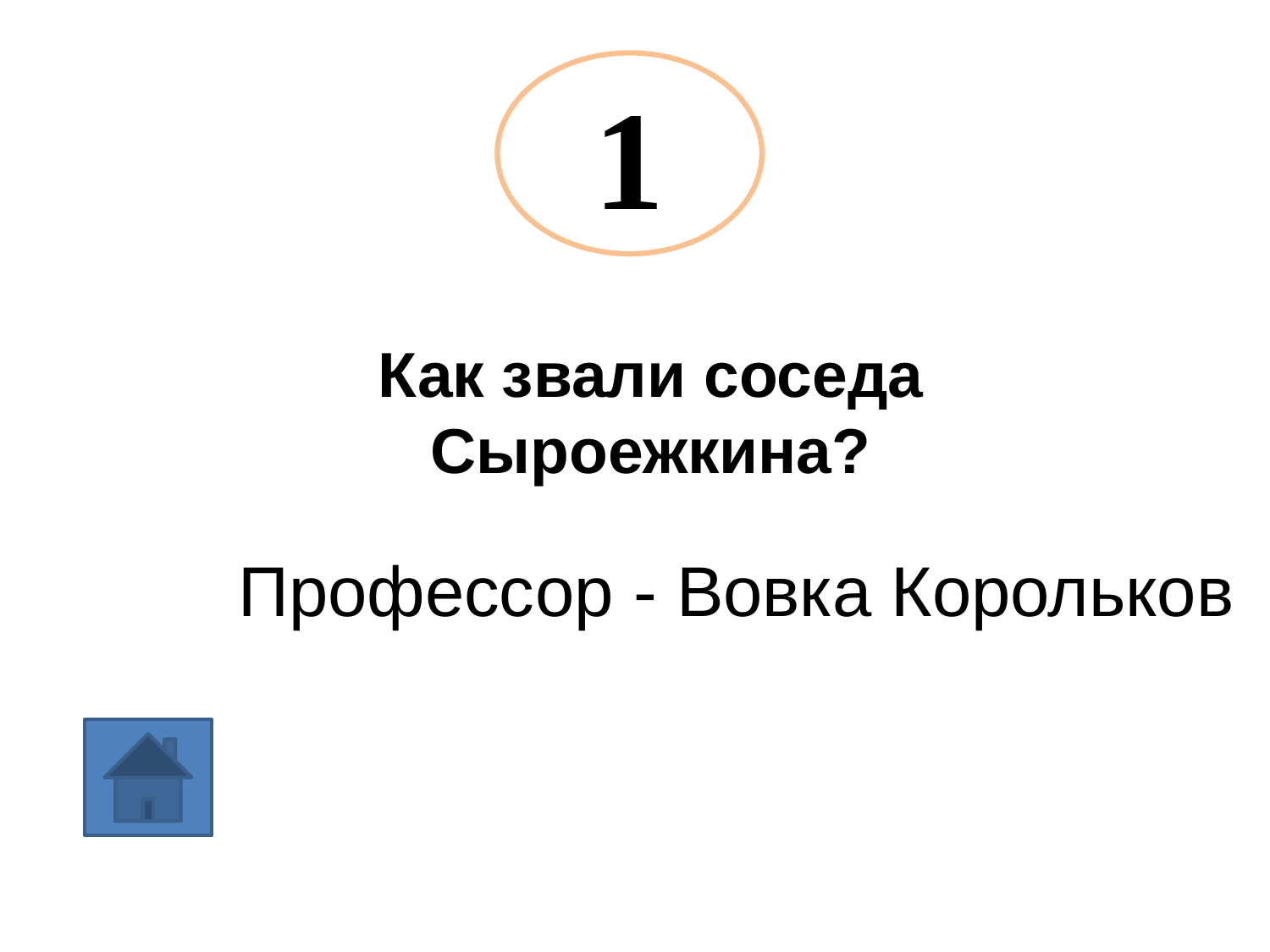

1
Как звали соседа Сыроежкина?

 Профессор - Вовка Корольков